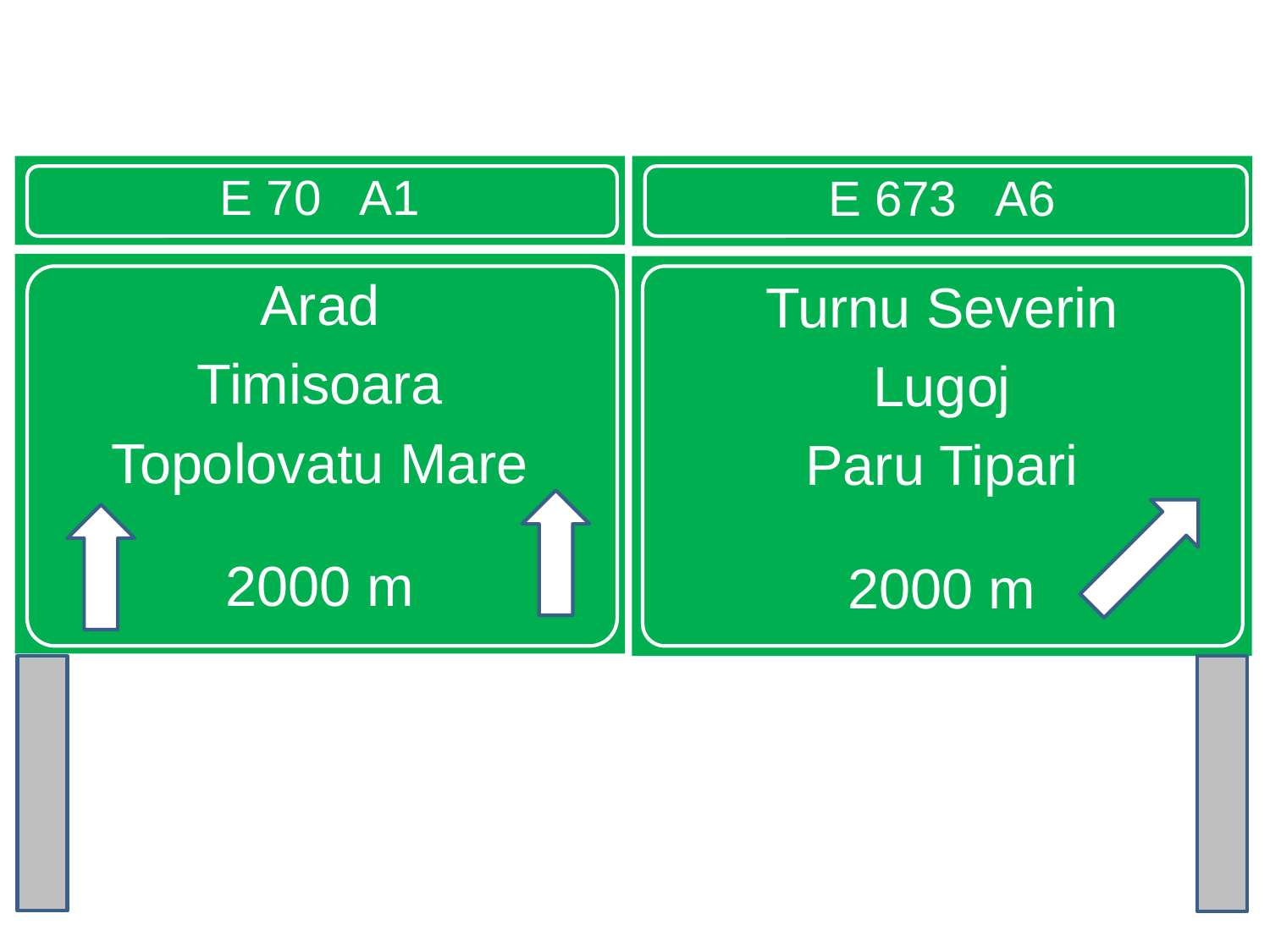

E 70   A1
E 673   A6

Arad
Timisoara
Topolovatu Mare

2000 m

2000 m
Turnu Severin
Lugoj
Paru Tipari

2000 m